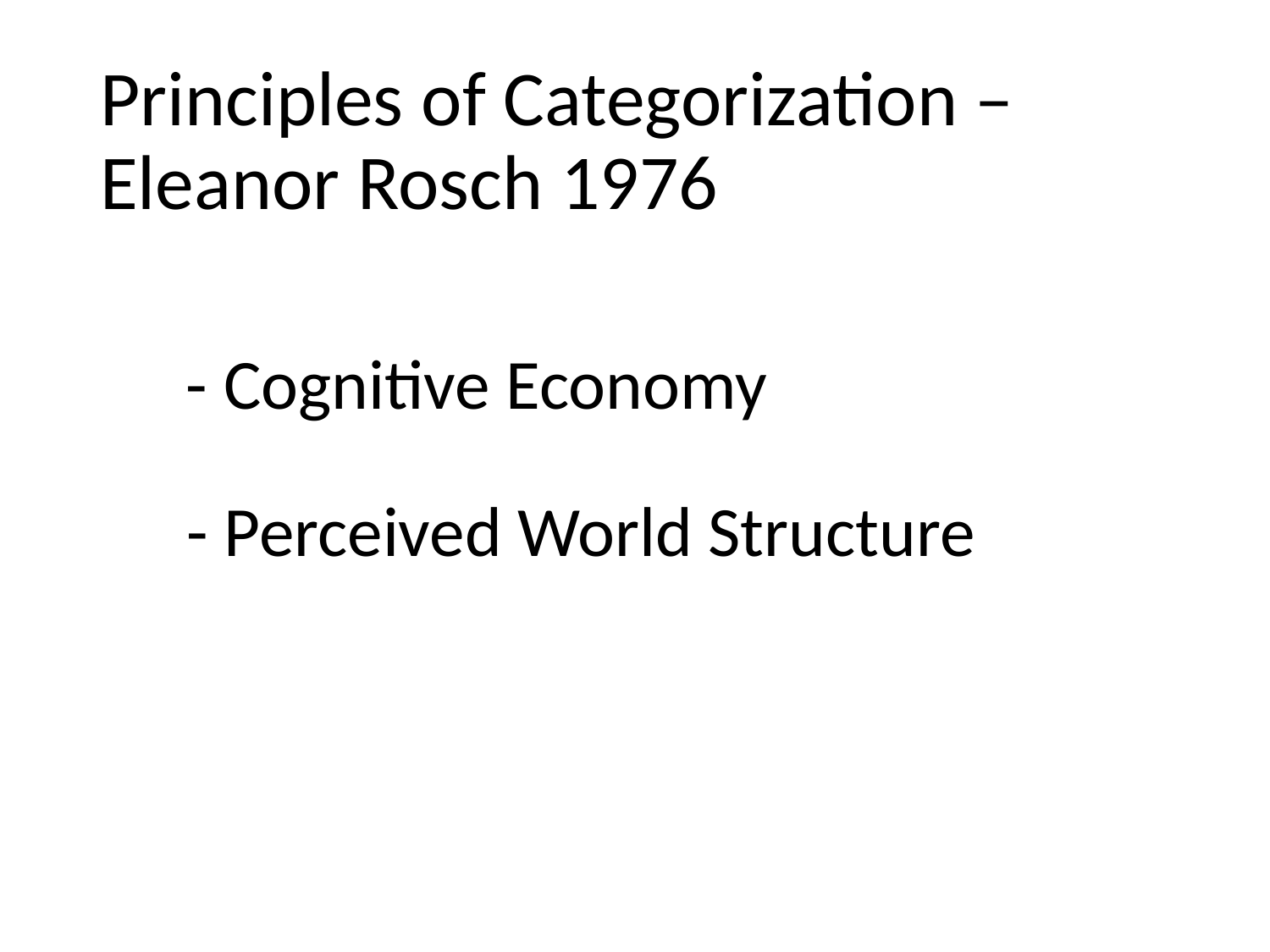

# Principles of Categorization – Eleanor Rosch 1976
- Cognitive Economy
- Perceived World Structure